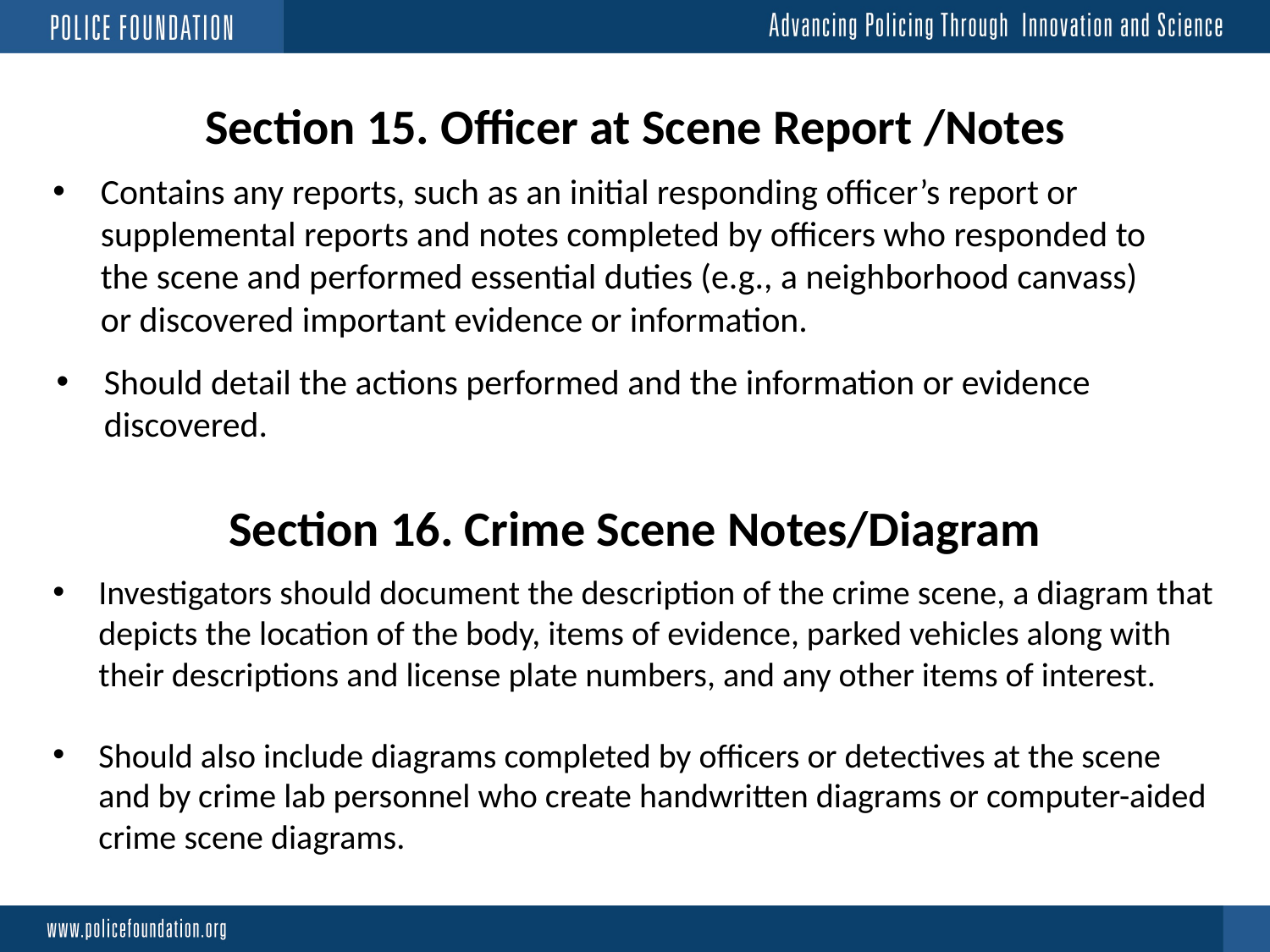

Section 15. Officer at Scene Report /Notes
Contains any reports, such as an initial responding officer’s report or supplemental reports and notes completed by officers who responded to the scene and performed essential duties (e.g., a neighborhood canvass) or discovered important evidence or information.
Should detail the actions performed and the information or evidence discovered.
Section 16. Crime Scene Notes/Diagram
Investigators should document the description of the crime scene, a diagram that depicts the location of the body, items of evidence, parked vehicles along with their descriptions and license plate numbers, and any other items of interest.

Should also include diagrams completed by officers or detectives at the scene and by crime lab personnel who create handwritten diagrams or computer-aided crime scene diagrams.